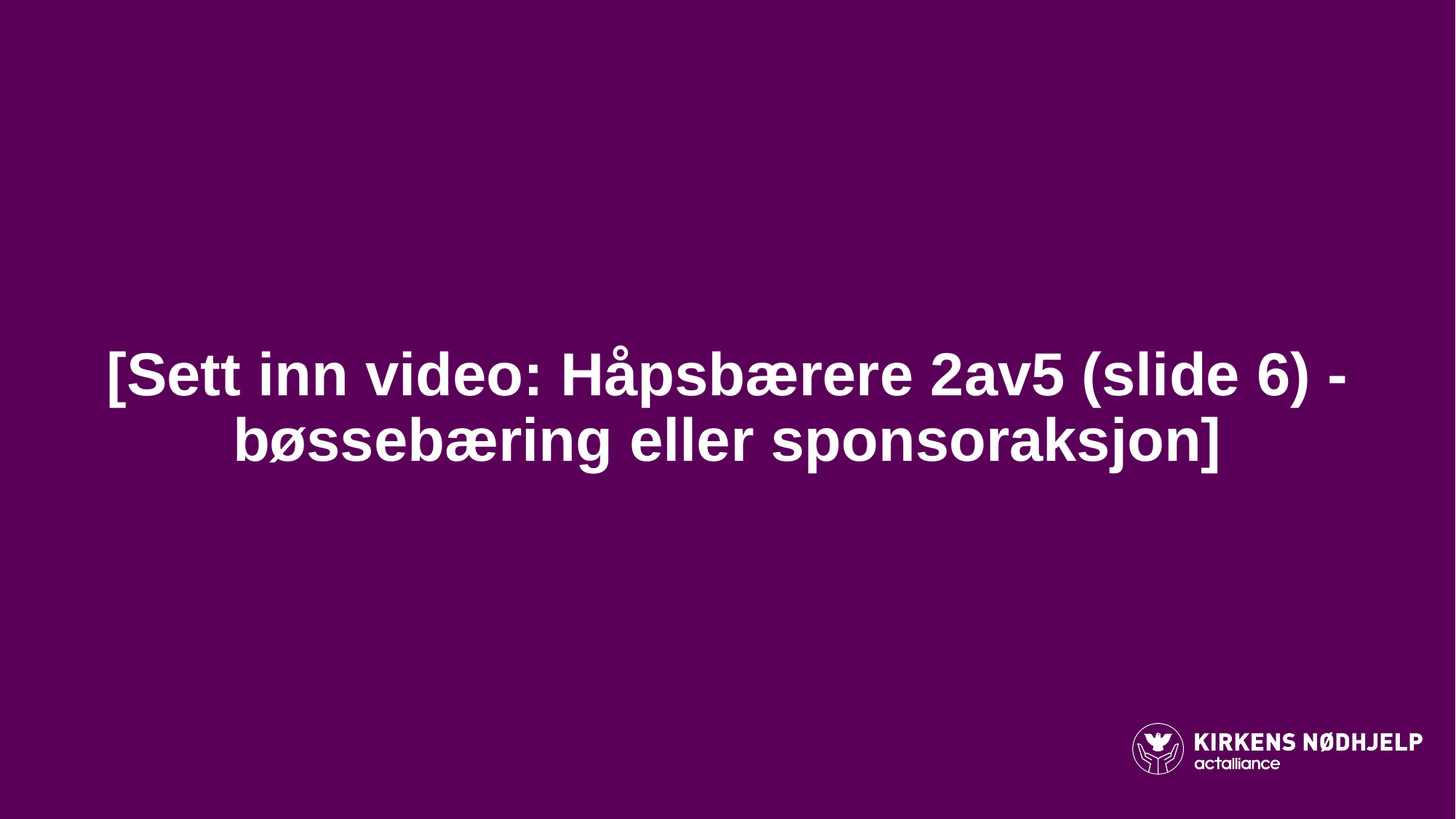

# [Sett inn video: Håpsbærere 2av5 (slide 6) - bøssebæring eller sponsoraksjon]